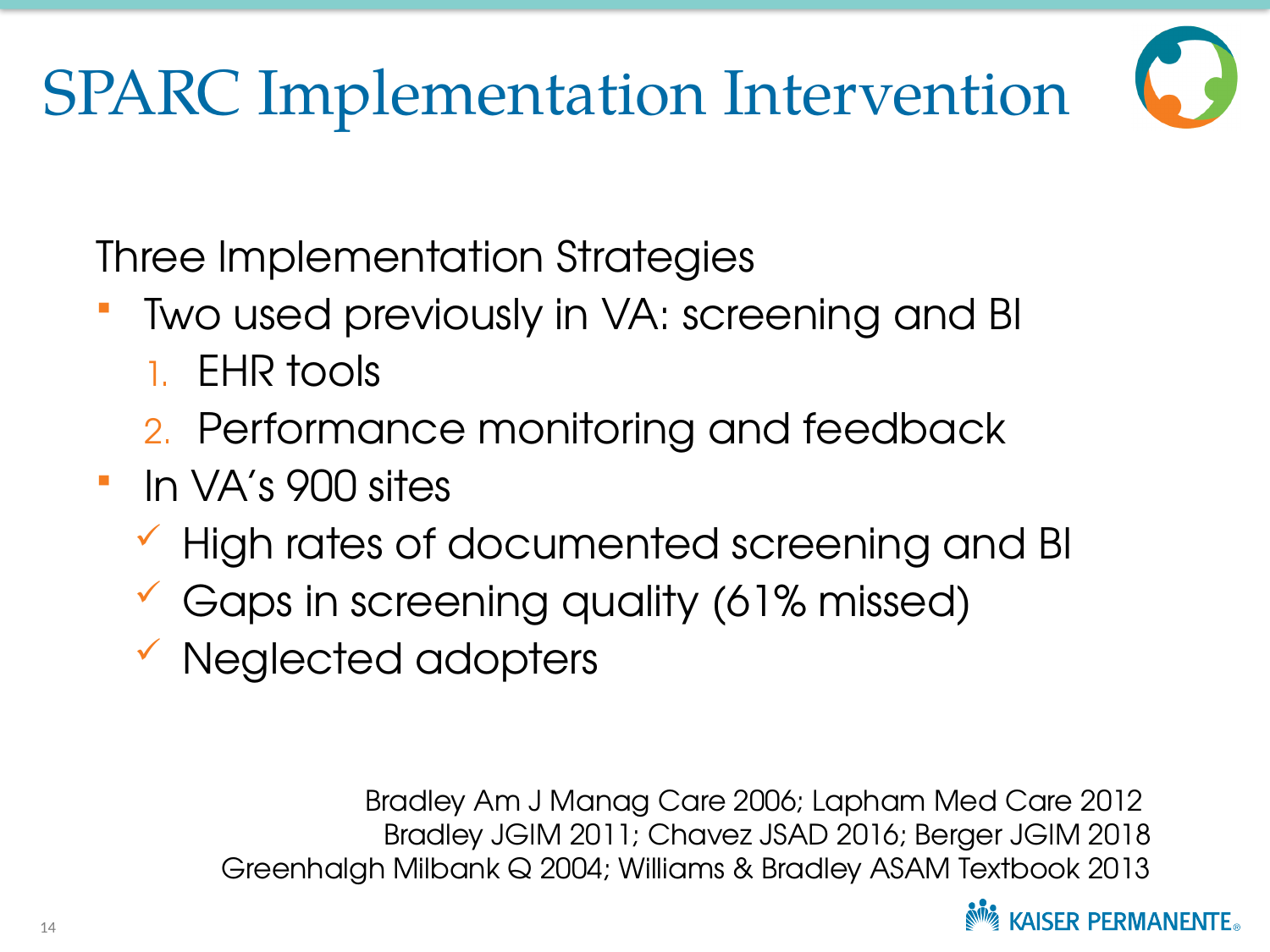

# SPARC Implementation Intervention
Three Implementation Strategies
Two used previously in VA: screening and BI
EHR tools
Performance monitoring and feedback
In VA’s 900 sites
High rates of documented screening and BI
Gaps in screening quality (61% missed)
Neglected adopters

Bradley Am J Manag Care 2006; Lapham Med Care 2012
Bradley JGIM 2011; Chavez JSAD 2016; Berger JGIM 2018
Greenhalgh Milbank Q 2004; Williams & Bradley ASAM Textbook 2013

14